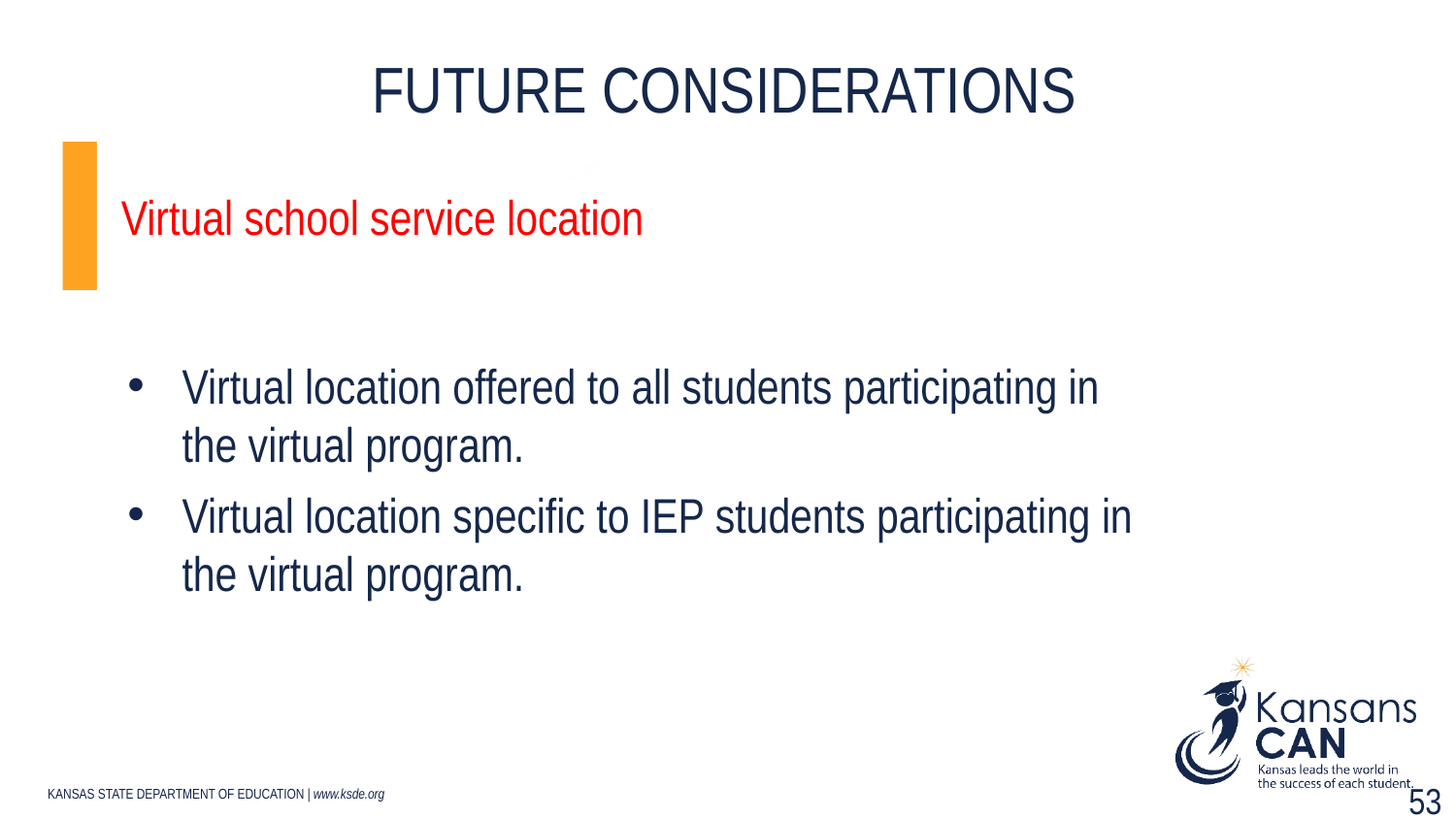

# Future considerations
Virtual school service location
Virtual location offered to all students participating in the virtual program.
Virtual location specific to IEP students participating in the virtual program.
53